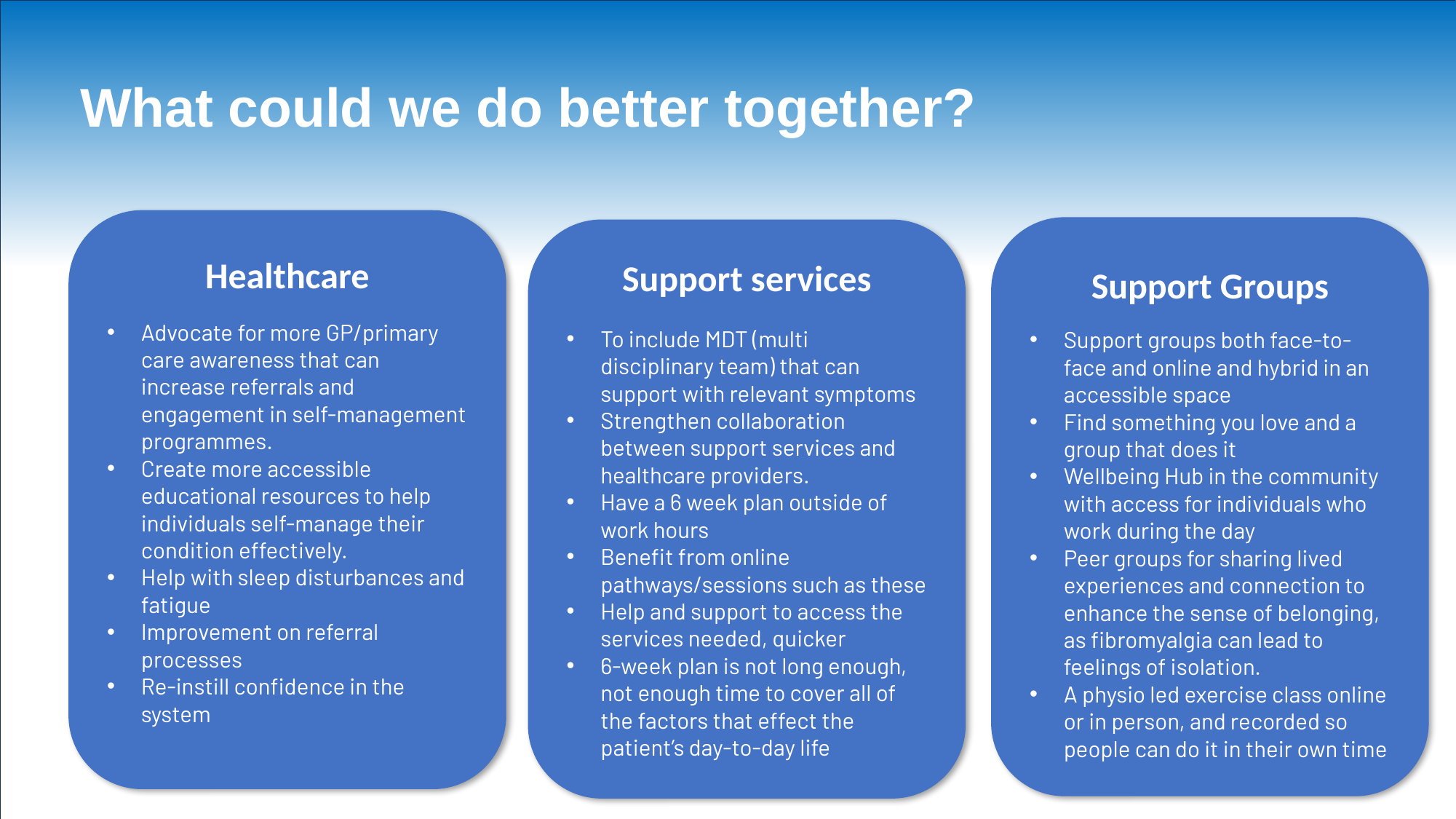

What could we do better together?

Healthcare

Advocate for more GP/primary care awareness that can increase referrals and engagement in self-management programmes.
Create more accessible educational resources to help individuals self-manage their condition effectively.
Help with sleep disturbances and fatigue
Improvement on referral processes
Re-instill confidence in the system

Support services

To include MDT (multi disciplinary team) that can support with relevant symptoms
Strengthen collaboration between support services and healthcare providers.
Have a 6 week plan outside of work hours
Benefit from online pathways/sessions such as these
Help and support to access the services needed, quicker
6-week plan is not long enough, not enough time to cover all of the factors that effect the patient’s day-to-day life
Support Groups

Support groups both face-to-face and online and hybrid in an accessible space
Find something you love and a group that does it
Wellbeing Hub in the community with access for individuals who work during the day
Peer groups for sharing lived experiences and connection to enhance the sense of belonging, as fibromyalgia can lead to feelings of isolation.
A physio led exercise class online or in person, and recorded so people can do it in their own time